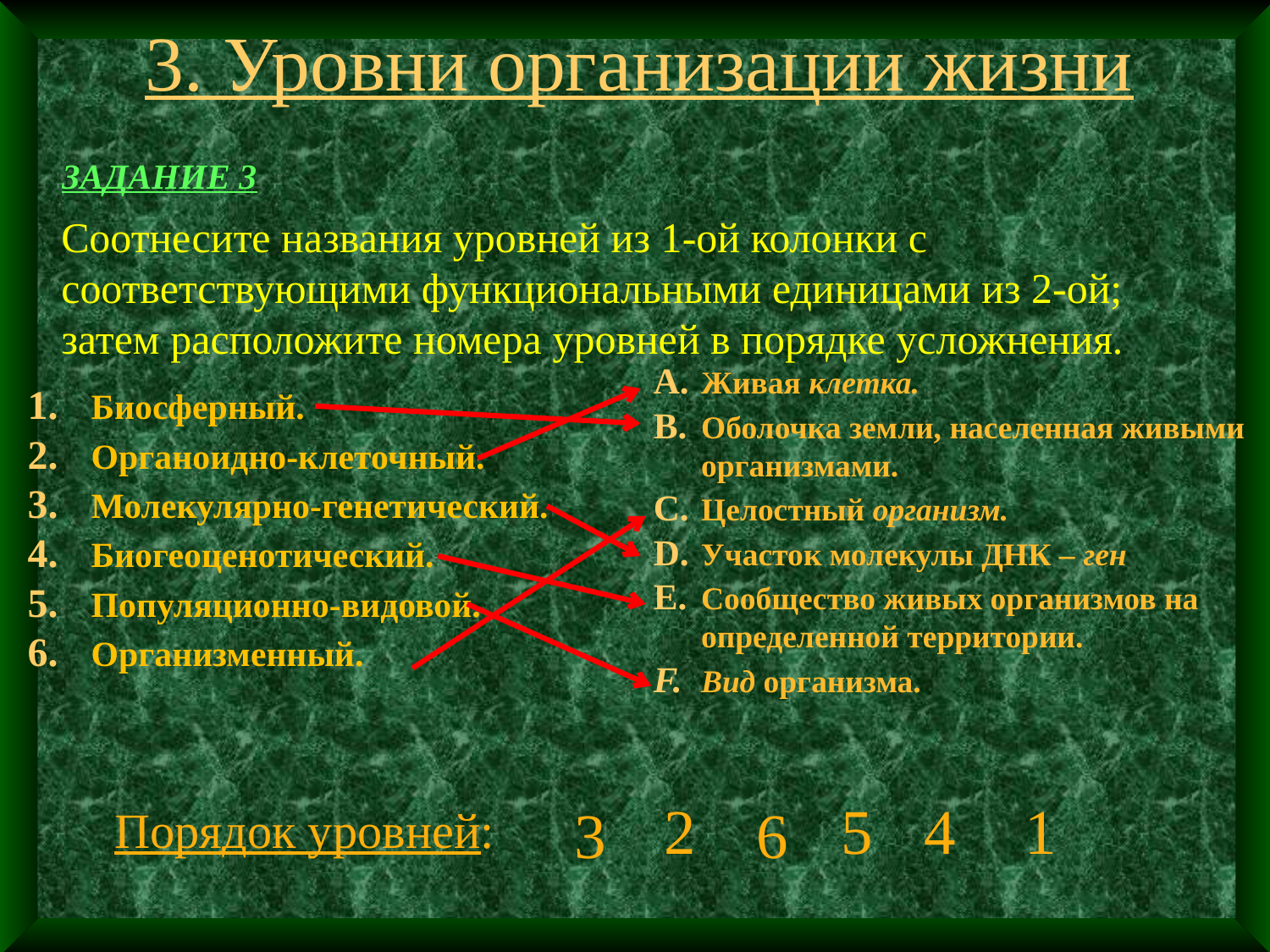

# 3. Уровни организации жизни
ЗАДАНИЕ 3
Соотнесите названия уровней из 1-ой колонки с соответствующими функциональными единицами из 2-ой; затем расположите номера уровней в порядке усложнения.
Живая клетка.
Оболочка земли, населенная живыми организмами.
Целостный организм.
Участок молекулы ДНК – ген
Сообщество живых организмов на определенной территории.
Вид организма.

Биосферный.
Органоидно-клеточный.
Молекулярно-генетический.
Биогеоценотический.
Популяционно-видовой.
Организменный.

1
4
2
5
6
3
Порядок уровней: